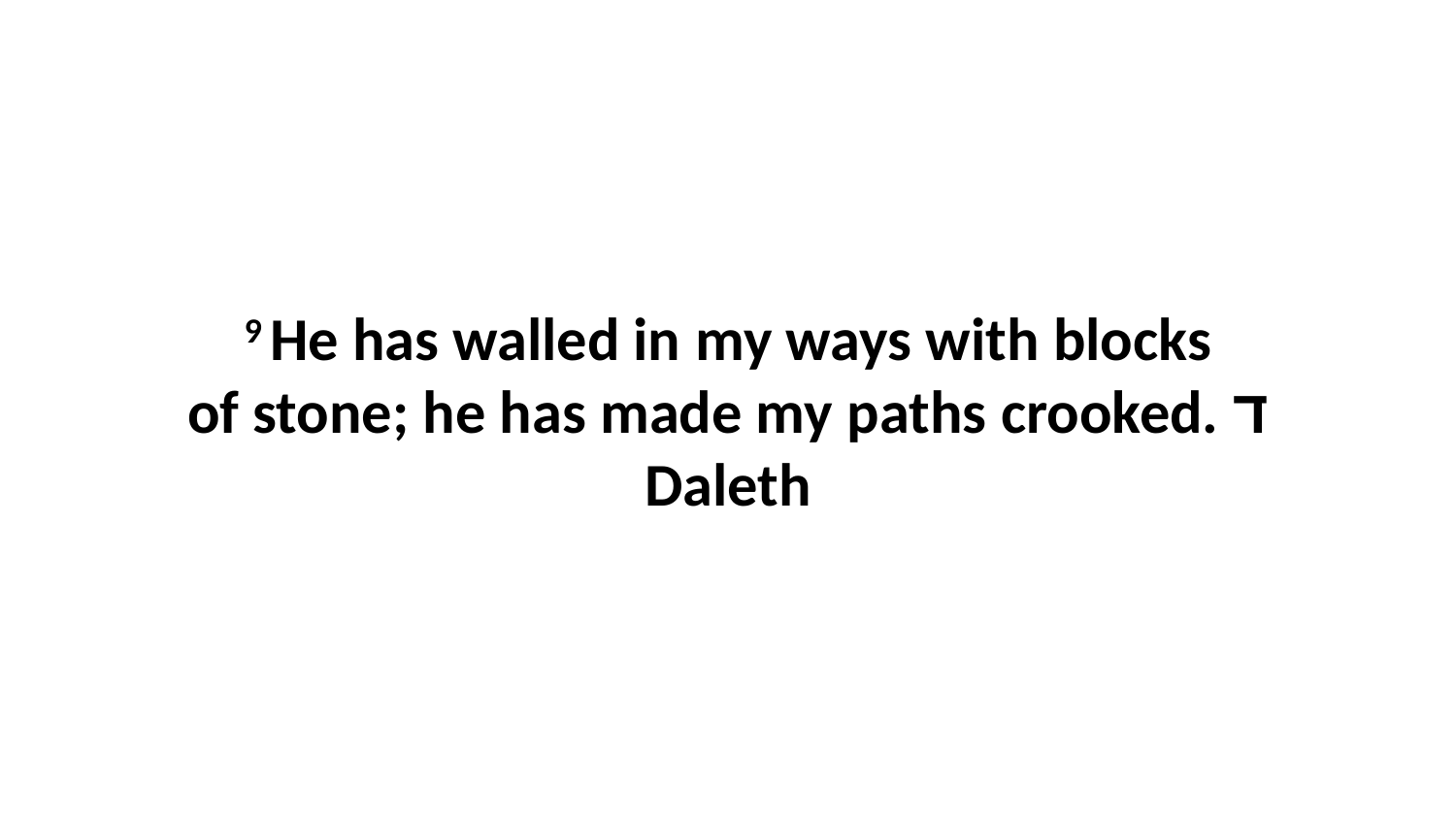

9 He has walled in my ways with blocks of stone; he has made my paths crooked. ד Daleth